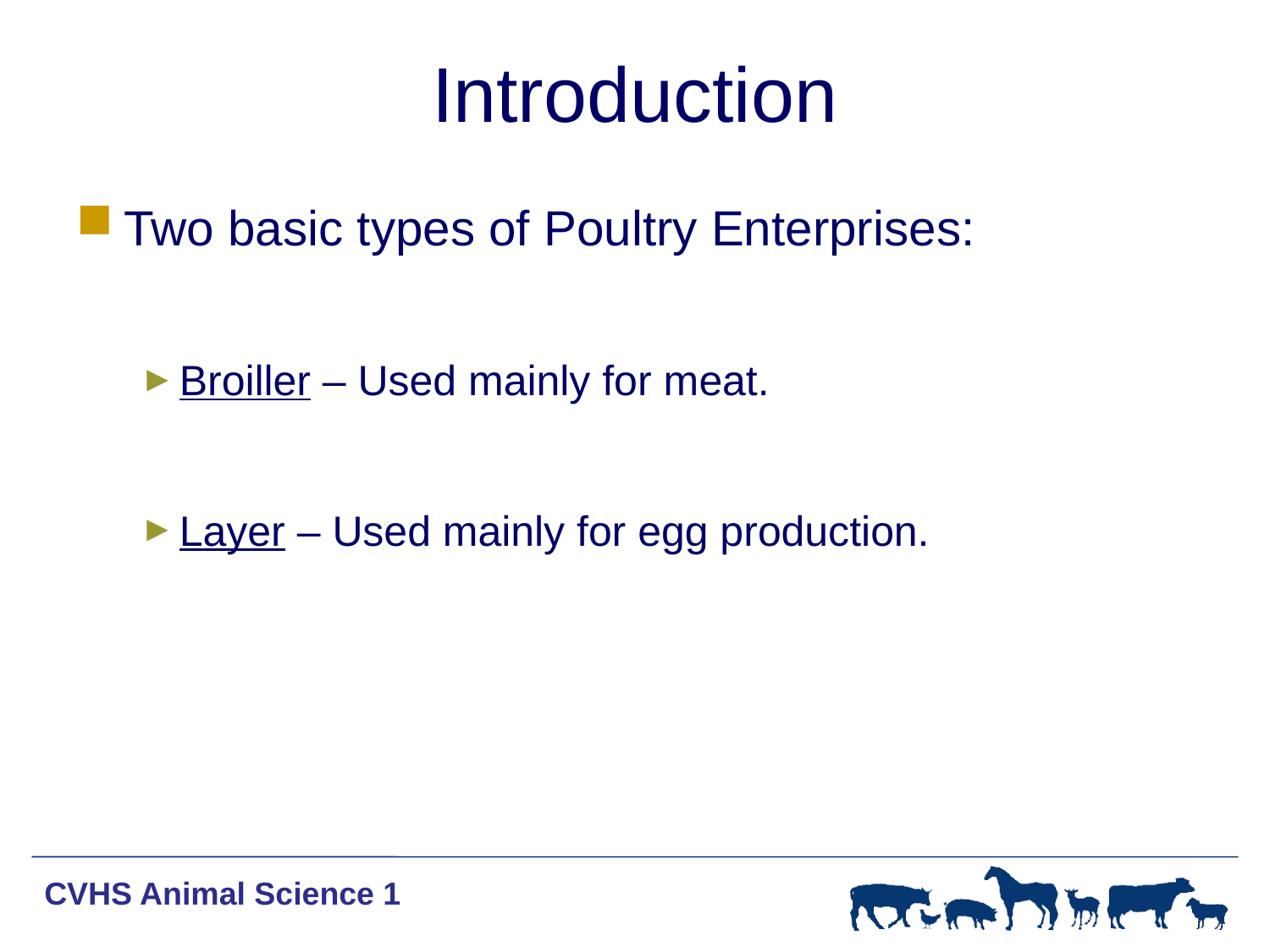

# Introduction
Two basic types of Poultry Enterprises:

Broiller – Used mainly for meat.

Layer – Used mainly for egg production.
CVHS Animal Science 1